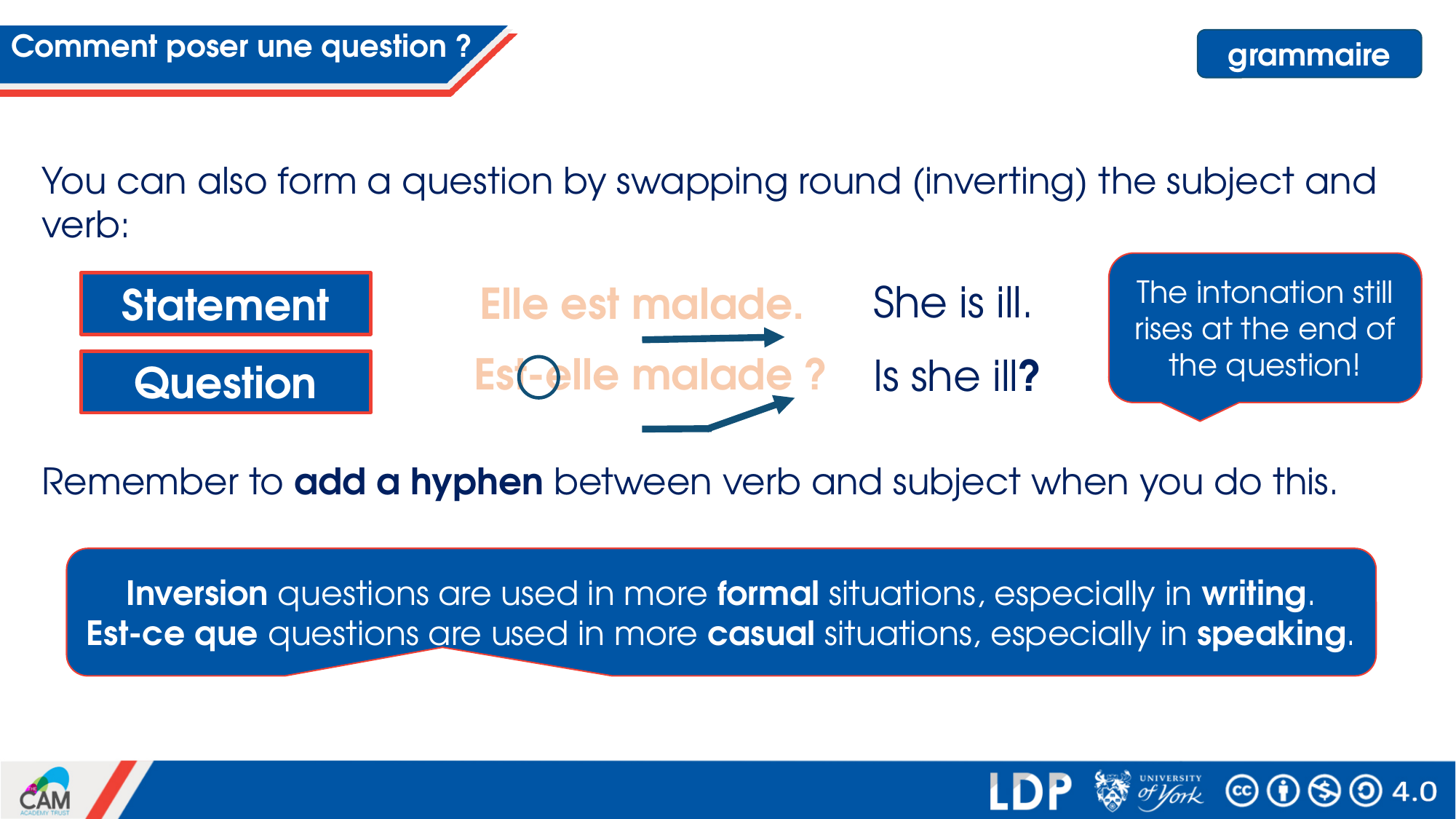

# Comment poser une question ?
grammaire
You can also form a question by swapping round (inverting) the subject and verb:
The intonation still rises at the end of the question!
She is ill.
Elle est malade.
Statement
Est-elle malade ?
Is she ill?
Question

Remember to add a hyphen between verb and subject when you do this.
Inversion questions are used in more formal situations, especially in writing.
Est-ce que questions are used in more casual situations, especially in speaking.